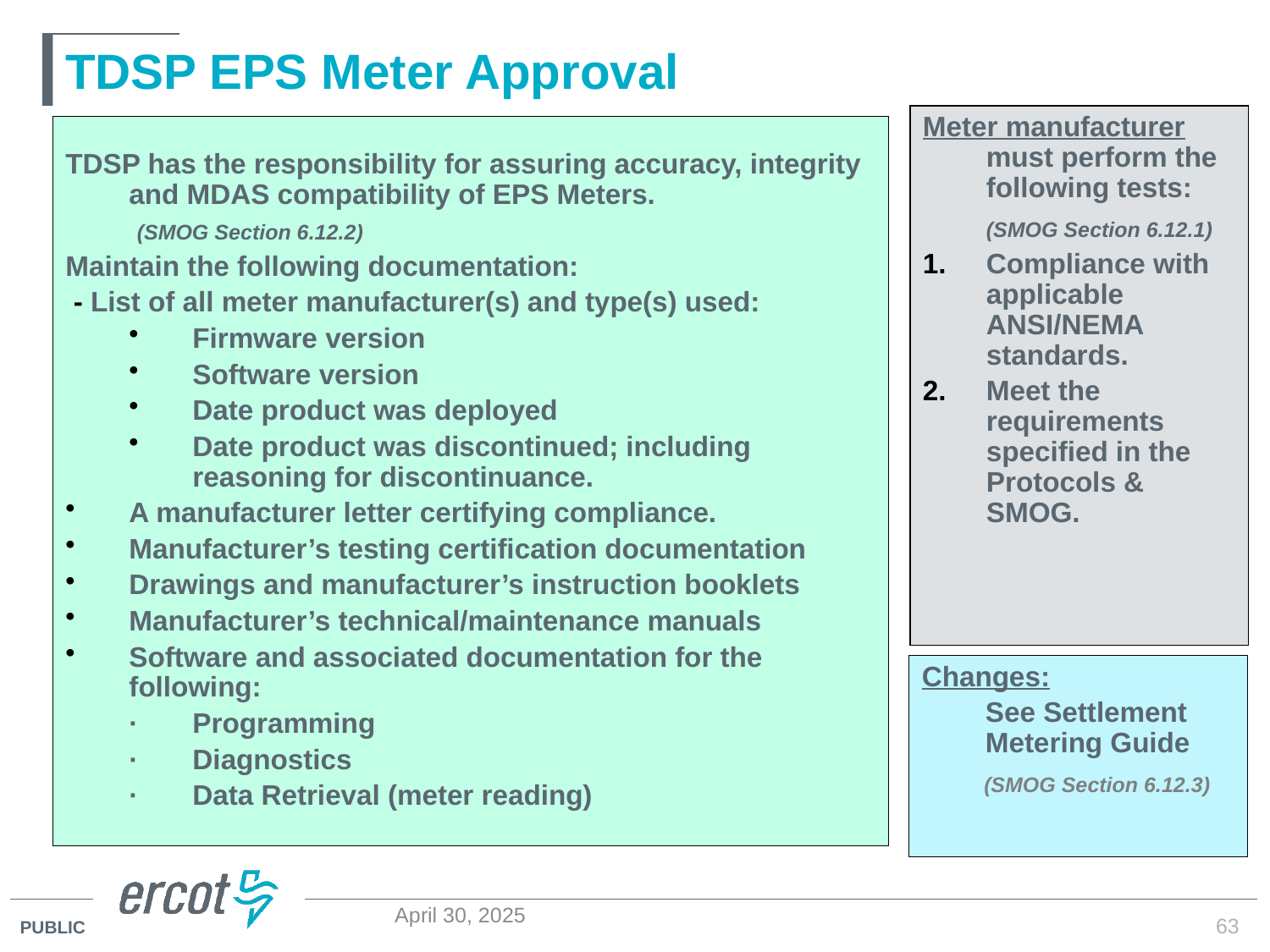

# TDSP EPS Meter Approval
Meter manufacturer must perform the following tests:
	(SMOG Section 6.12.1)
Compliance with applicable ANSI/NEMA standards.
Meet the requirements specified in the Protocols & SMOG.

TDSP has the responsibility for assuring accuracy, integrity and MDAS compatibility of EPS Meters.
	 (SMOG Section 6.12.2)
Maintain the following documentation:
 - List of all meter manufacturer(s) and type(s) used:
Firmware version
Software version
Date product was deployed
Date product was discontinued; including reasoning for discontinuance.
A manufacturer letter certifying compliance.
Manufacturer’s testing certification documentation
Drawings and manufacturer’s instruction booklets
Manufacturer’s technical/maintenance manuals
Software and associated documentation for the following:
·	Programming
·	Diagnostics
·	Data Retrieval (meter reading)
Changes:
	See Settlement Metering Guide
       (SMOG Section 6.12.3)
63